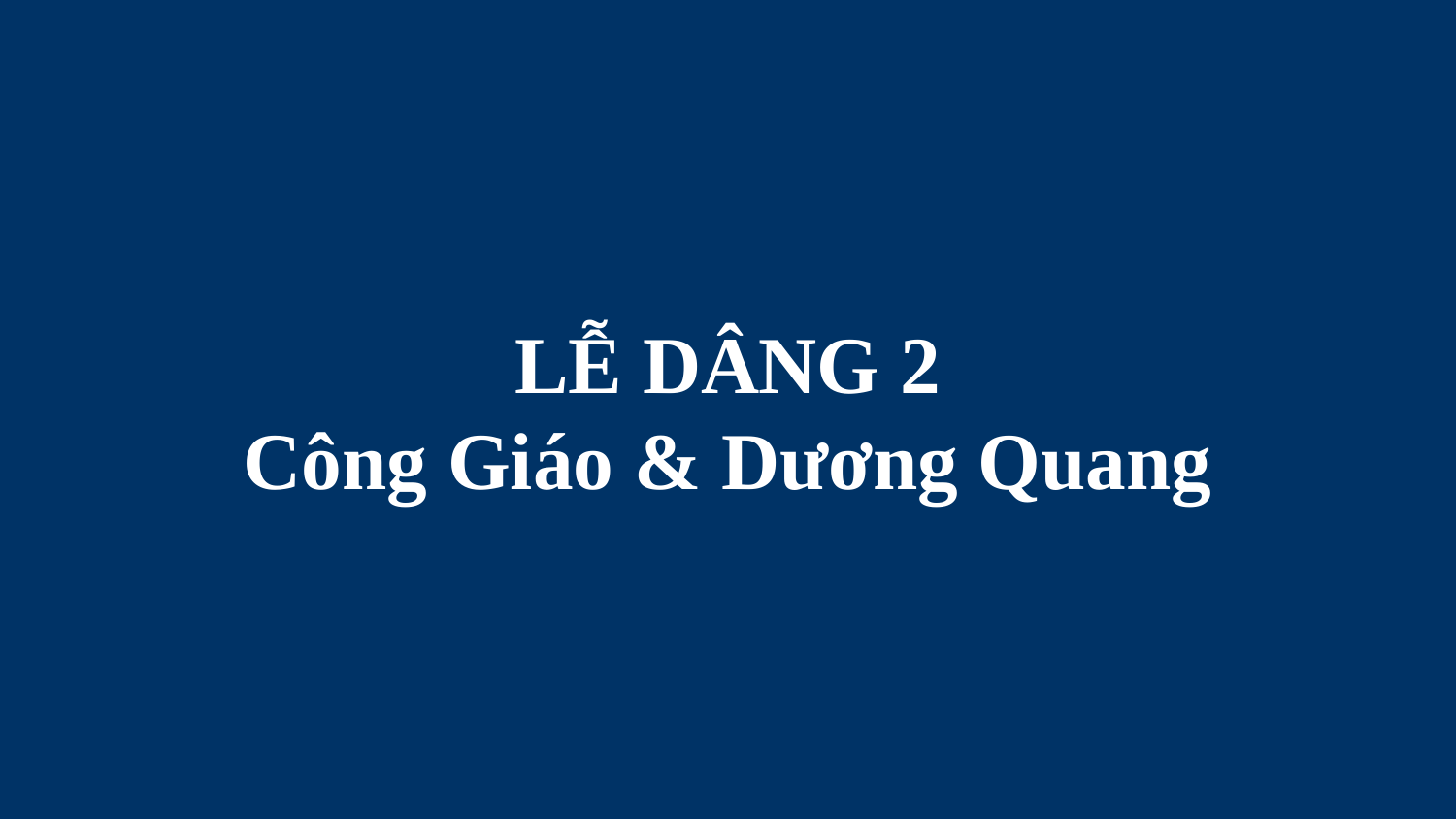

# LỄ DÂNG 2 Công Giáo & Dương Quang